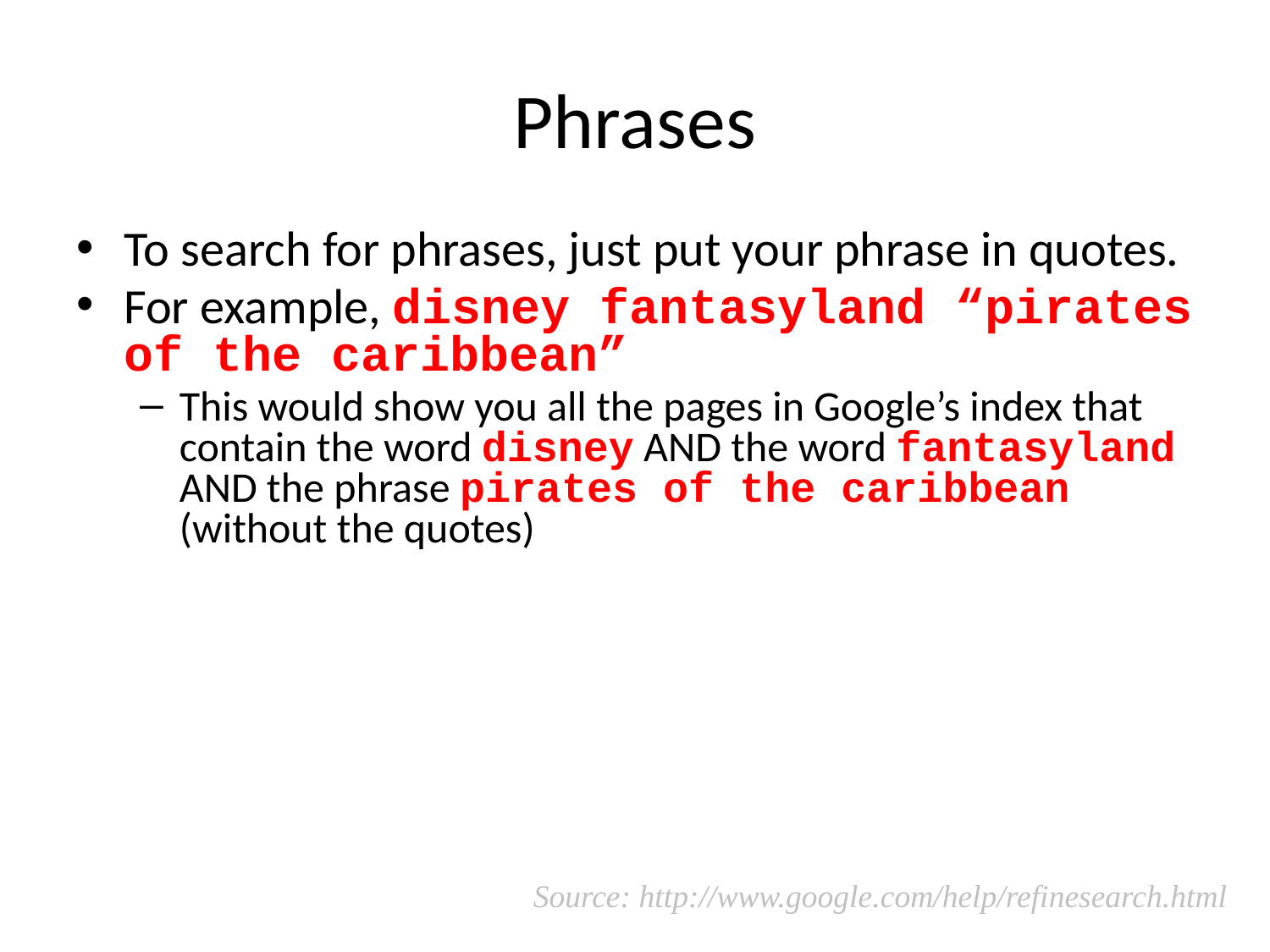

# Phrases
To search for phrases, just put your phrase in quotes.
For example, disney fantasyland “pirates of the caribbean”
This would show you all the pages in Google’s index that contain the word disney AND the word fantasyland AND the phrase pirates of the caribbean (without the quotes)
Source: http://www.google.com/help/refinesearch.html